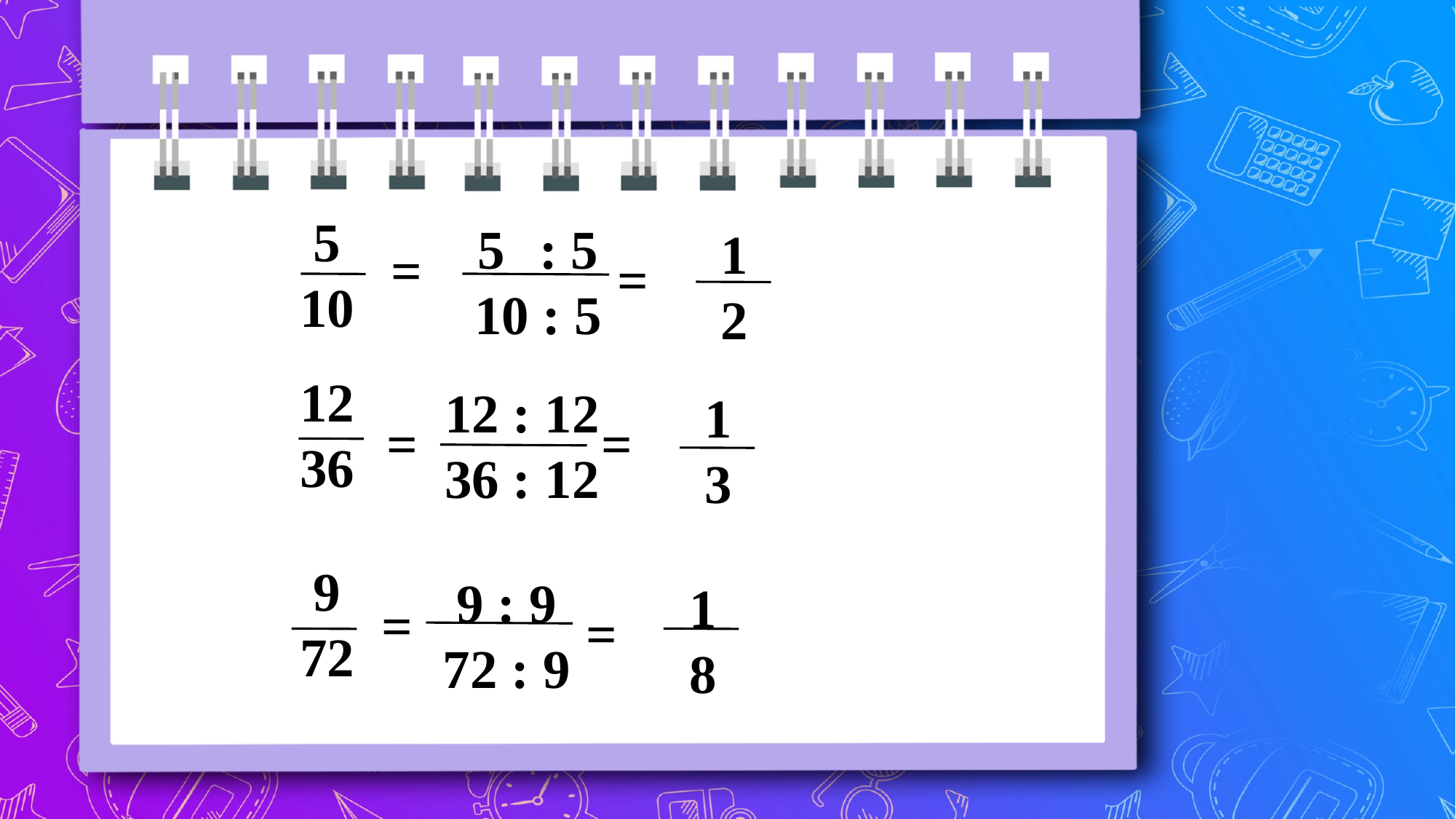

5
10

12
36

9
72
: 5
10 : 5
1
2
=
=
12 : 12
36 : 12
1
3
=
=
9 : 9
72 : 9
1
8
=
=